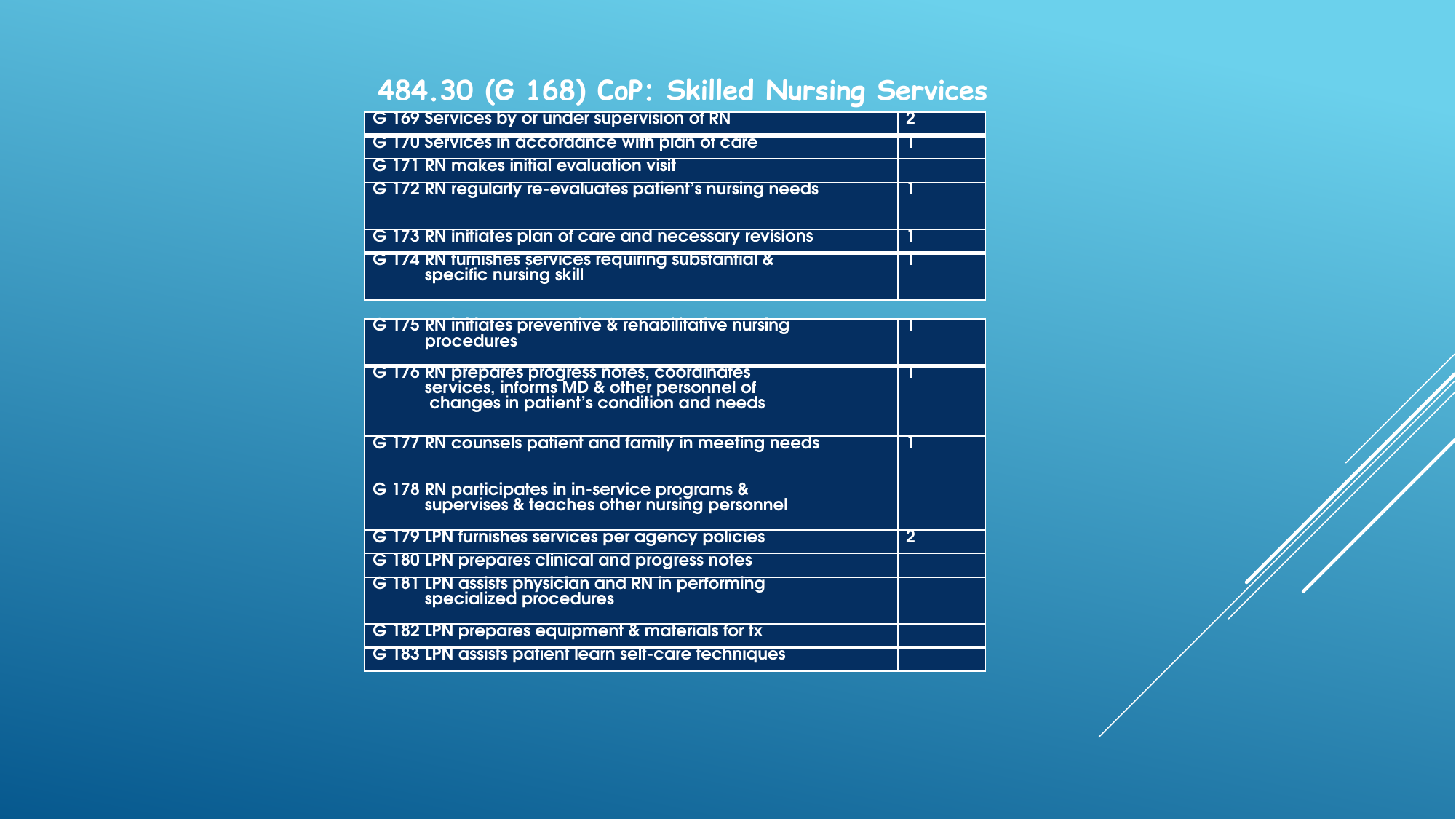

484.30 (G 168) CoP: Skilled Nursing Services
| G 169 Services by or under supervision of RN | 2 |
| --- | --- |
| G 170 Services in accordance with plan of care | 1 |
| G 171 RN makes initial evaluation visit |  |
| G 172 RN regularly re-evaluates patient’s nursing needs | 1 |
| G 173 RN initiates plan of care and necessary revisions | 1 |
| G 174 RN furnishes services requiring substantial & specific nursing skill | 1 |
| G 175 RN initiates preventive & rehabilitative nursing procedures | 1 |
| --- | --- |
| G 176 RN prepares progress notes, coordinates services, informs MD & other personnel of changes in patient’s condition and needs | 1 |
| G 177 RN counsels patient and family in meeting needs | 1 |
| G 178 RN participates in in-service programs & supervises & teaches other nursing personnel |  |
| G 179 LPN furnishes services per agency policies | 2 |
| G 180 LPN prepares clinical and progress notes |  |
| G 181 LPN assists physician and RN in performing specialized procedures |  |
| G 182 LPN prepares equipment & materials for tx |  |
| G 183 LPN assists patient learn self-care techniques |  |